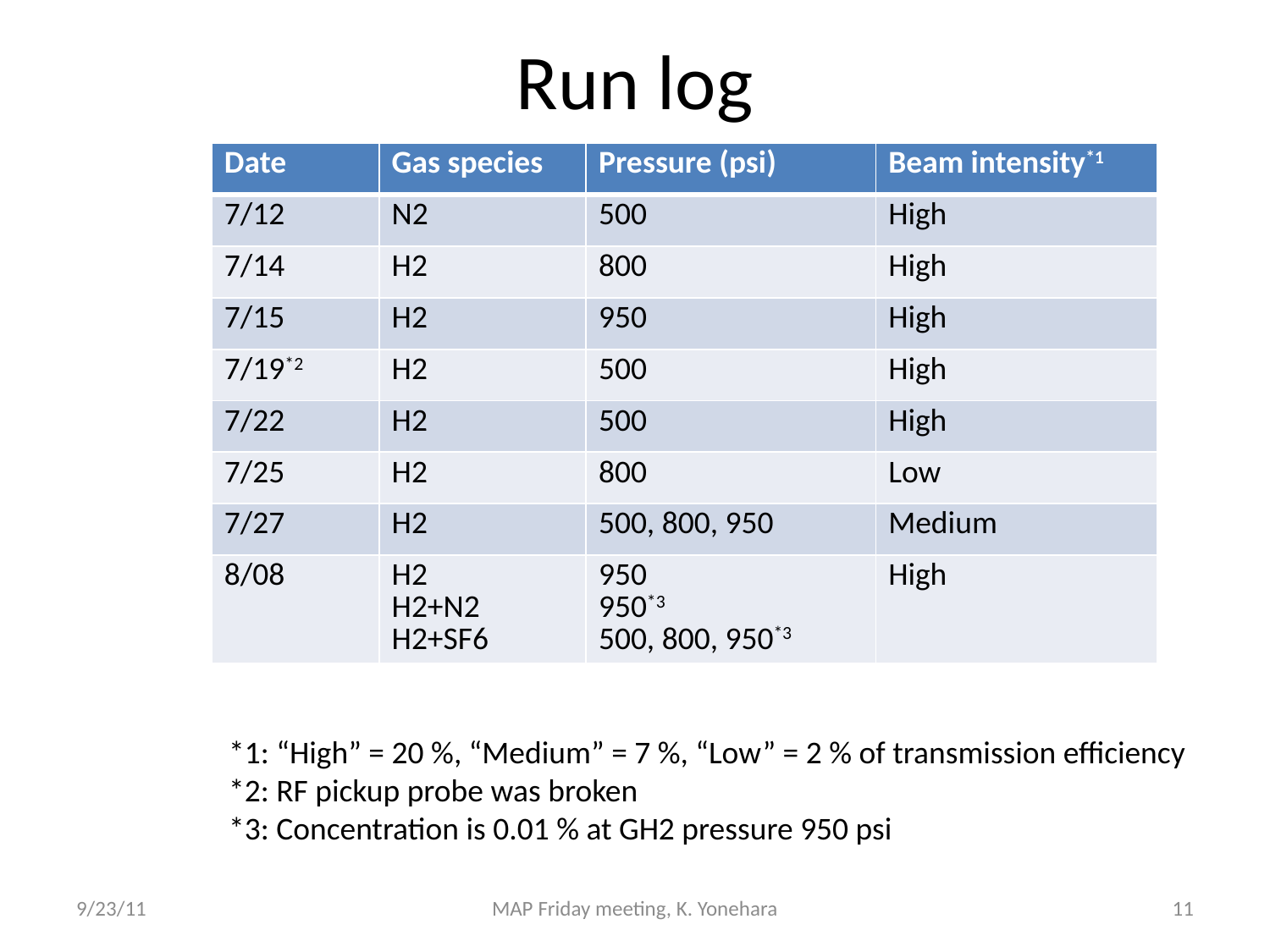

# Run log
| Date | Gas species | Pressure (psi) | Beam intensity\*1 |
| --- | --- | --- | --- |
| 7/12 | N2 | 500 | High |
| 7/14 | H2 | 800 | High |
| 7/15 | H2 | 950 | High |
| 7/19\*2 | H2 | 500 | High |
| 7/22 | H2 | 500 | High |
| 7/25 | H2 | 800 | Low |
| 7/27 | H2 | 500, 800, 950 | Medium |
| 8/08 | H2 H2+N2 H2+SF6 | 950 950\*3 500, 800, 950\*3 | High |
*1: “High” = 20 %, “Medium” = 7 %, “Low” = 2 % of transmission efficiency
*2: RF pickup probe was broken
*3: Concentration is 0.01 % at GH2 pressure 950 psi
9/23/11
MAP Friday meeting, K. Yonehara
11